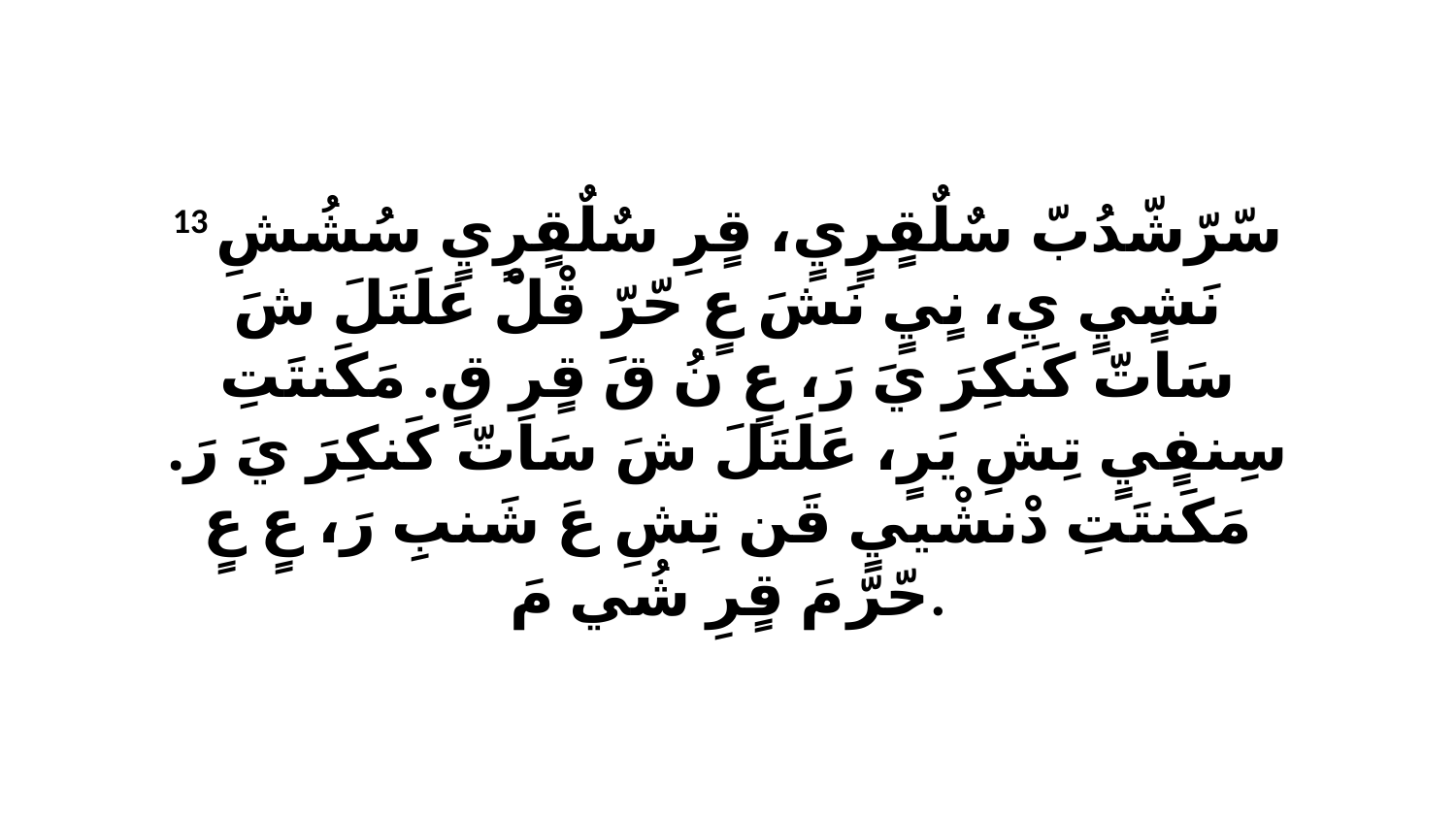

13 سّرّشّدُبّ سٌلٌقٍرٍيٍ، قٍرِ سٌلٌقٍرٍيٍ سُشُشِ نَشٍيٍ يِ، نٍيٍ نَشَ عٍ حّرّ قْلْ عَلَتَلَ شَ سَاتّ كَنكِرَ يَ رَ، عٍ نُ قَ قٍرِ قٍ. مَكَنتَتِ سِنفٍيٍ تِشِ يَرٍ، عَلَتَلَ شَ سَاتّ كَنكِرَ يَ رَ. مَكَنتَتِ دْنشْييٍ قَن تِشِ عَ شَنبِ رَ، عٍ عٍ حّرّ مَ قٍرِ شُي مَ.